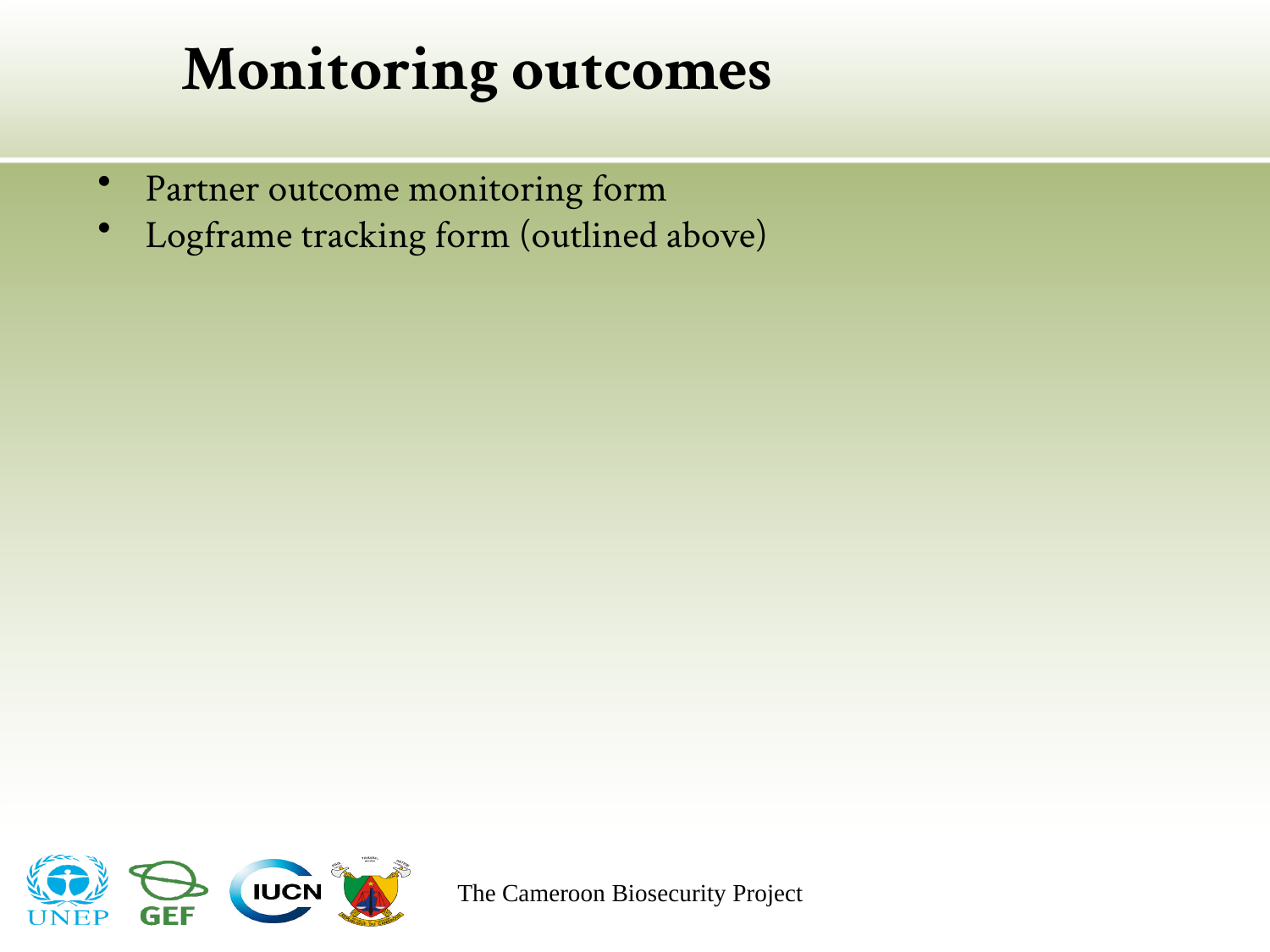

# Monitoring outcomes
Partner outcome monitoring form
Logframe tracking form (outlined above)
The Cameroon Biosecurity Project